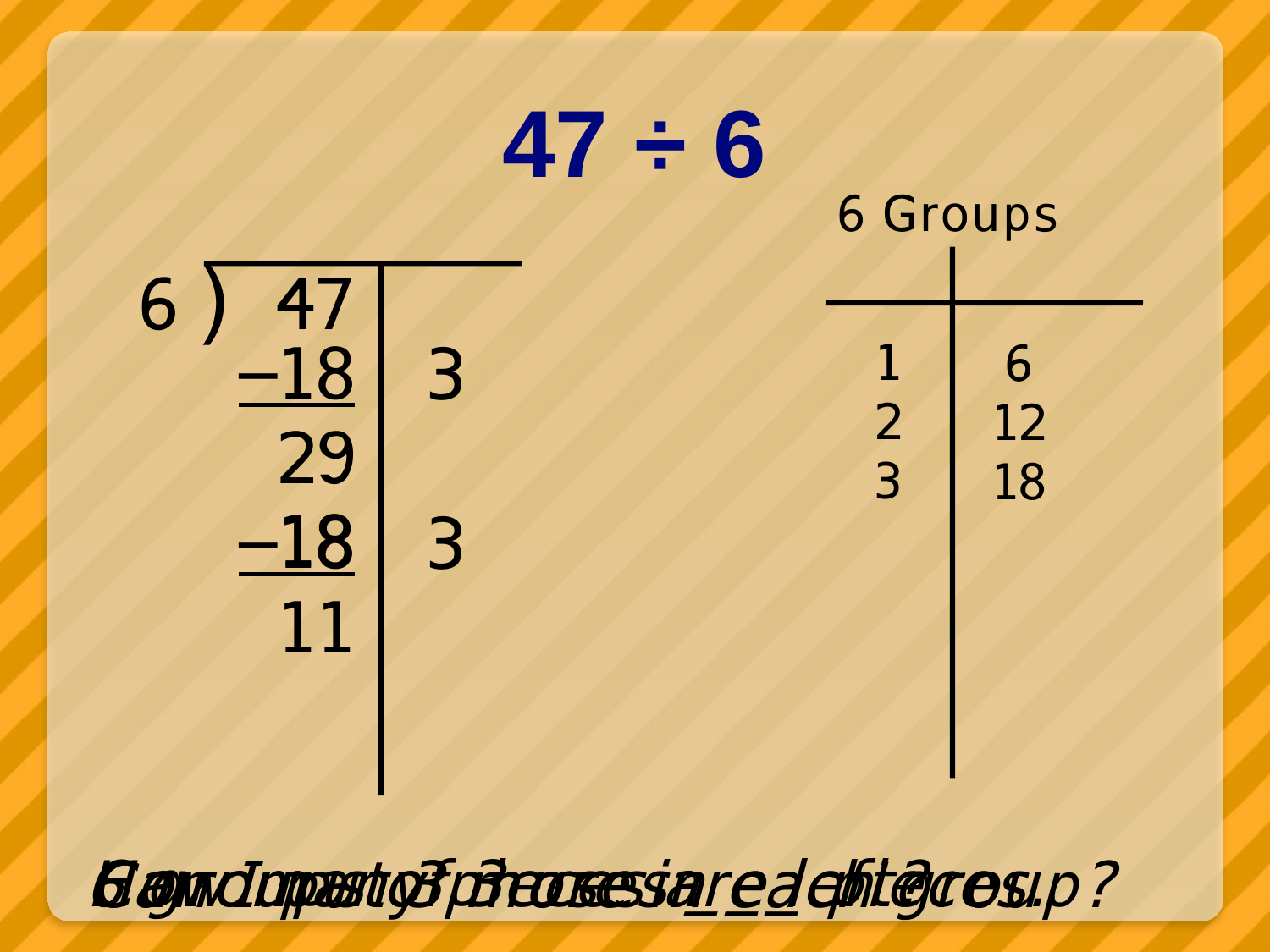

# 47 ÷ 6
6 Groups

6 )  47

–18
29
–18
11
3

3
1
2
3
6
12
18
18

6 groups of 3 uses ___ pieces.
How many pieces are left?
Can I put 3 more in each group?